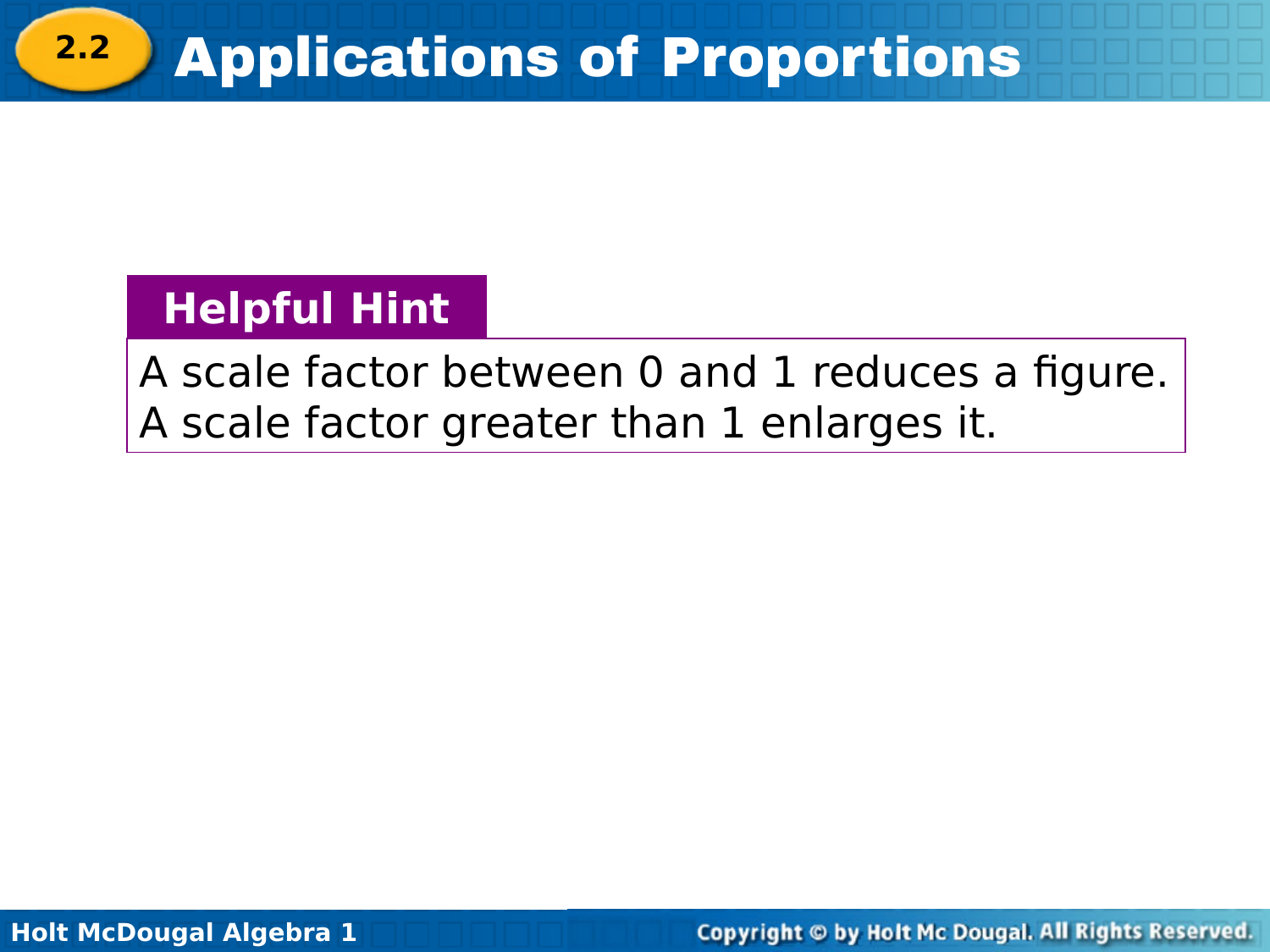

2.2
Helpful Hint
A scale factor between 0 and 1 reduces a figure. A scale factor greater than 1 enlarges it.